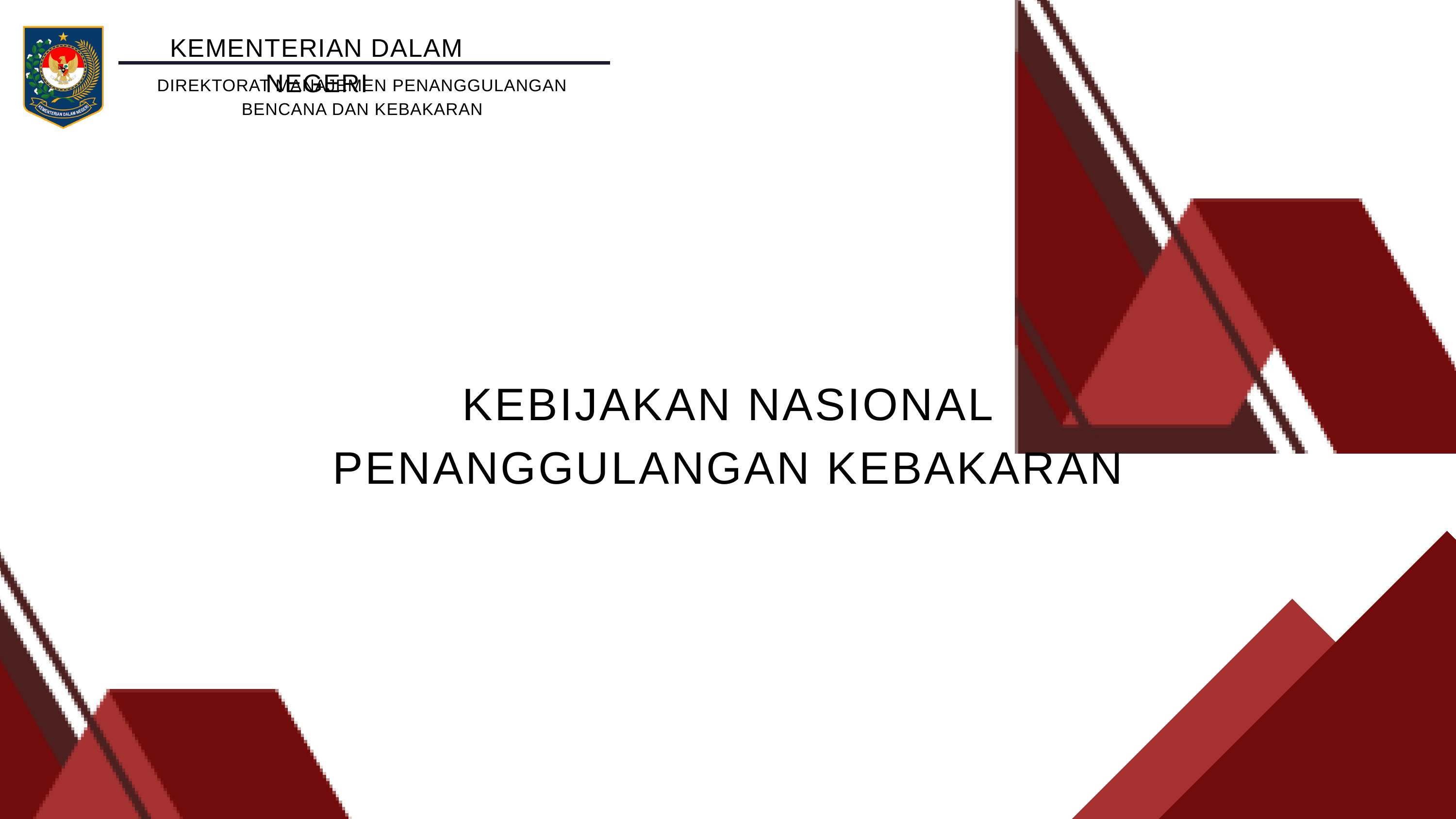

KEMENTERIAN DALAM NEGERI

DIREKTORAT MANAJEMEN PENANGGULANGAN BENCANA DAN KEBAKARAN
KEBIJAKAN NASIONAL
PENANGGULANGAN KEBAKARAN